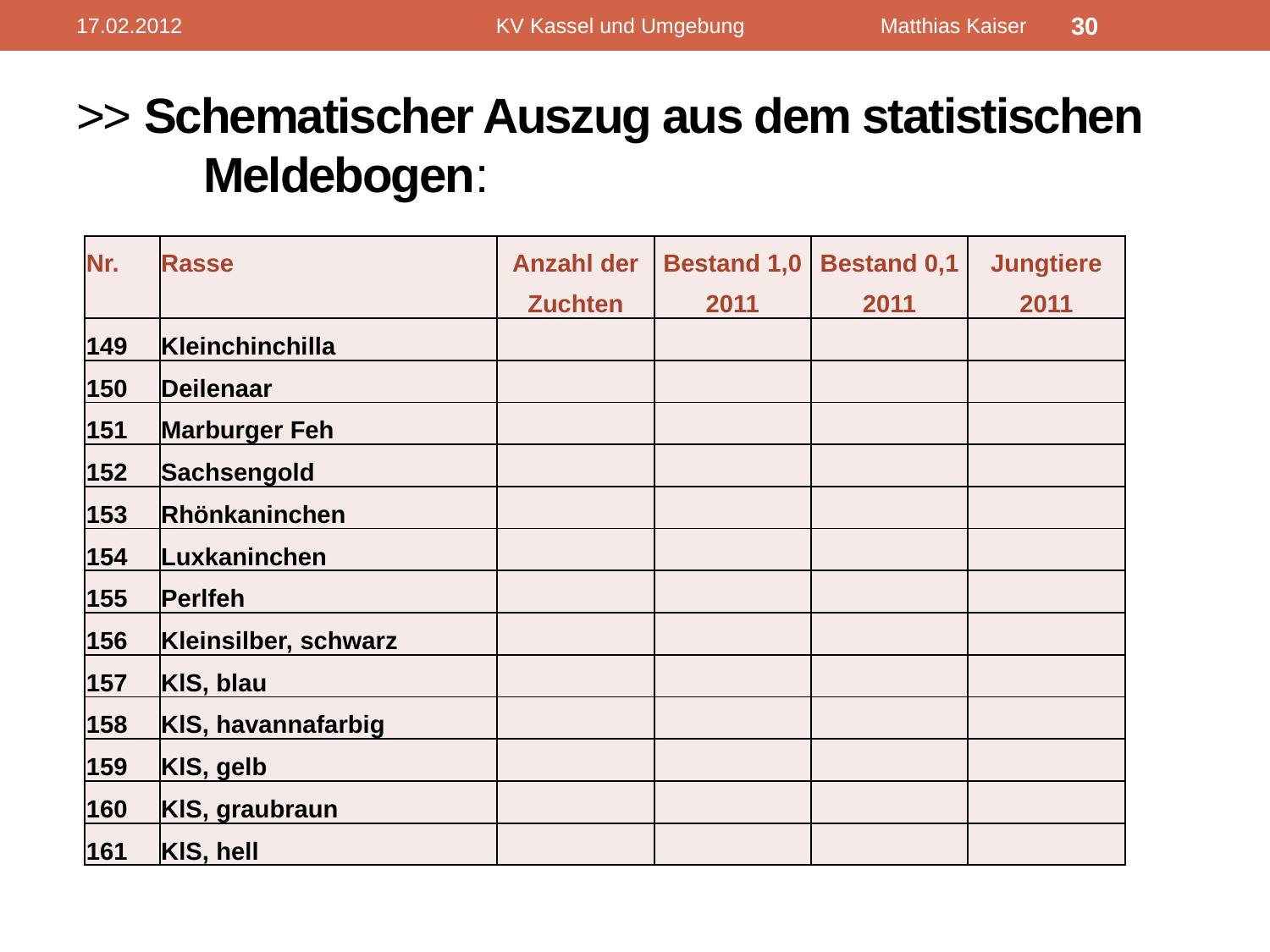

17.02.2012
KV Kassel und Umgebung                       Matthias Kaiser
30
# >> Schematischer Auszug aus dem statistischen	Meldebogen:

| Nr. | Rasse | Anzahl der | Bestand 1,0 | Bestand 0,1 | Jungtiere |
| --- | --- | --- | --- | --- | --- |
|  |  | Zuchten | 2011 | 2011 | 2011 |
| 149 | Kleinchinchilla |  |  |  |  |
| 150 | Deilenaar |  |  |  |  |
| 151 | Marburger Feh |  |  |  |  |
| 152 | Sachsengold |  |  |  |  |
| 153 | Rhönkaninchen |  |  |  |  |
| 154 | Luxkaninchen |  |  |  |  |
| 155 | Perlfeh |  |  |  |  |
| 156 | Kleinsilber, schwarz |  |  |  |  |
| 157 | KlS, blau |  |  |  |  |
| 158 | KlS, havannafarbig |  |  |  |  |
| 159 | KlS, gelb |  |  |  |  |
| 160 | KlS, graubraun |  |  |  |  |
| 161 | KlS, hell |  |  |  |  |